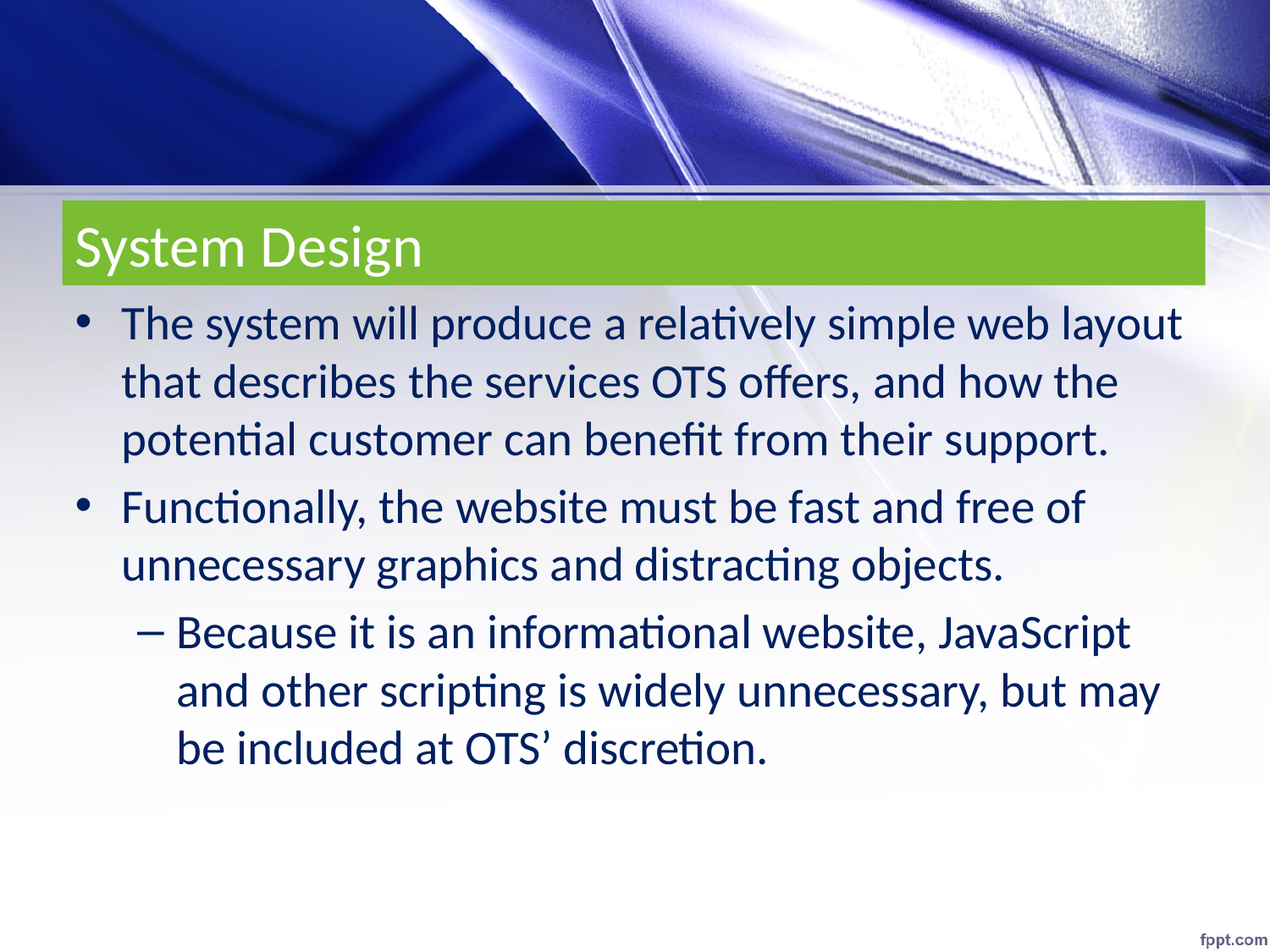

# System Design
The system will produce a relatively simple web layout that describes the services OTS offers, and how the potential customer can benefit from their support.
Functionally, the website must be fast and free of unnecessary graphics and distracting objects.
Because it is an informational website, JavaScript and other scripting is widely unnecessary, but may be included at OTS’ discretion.